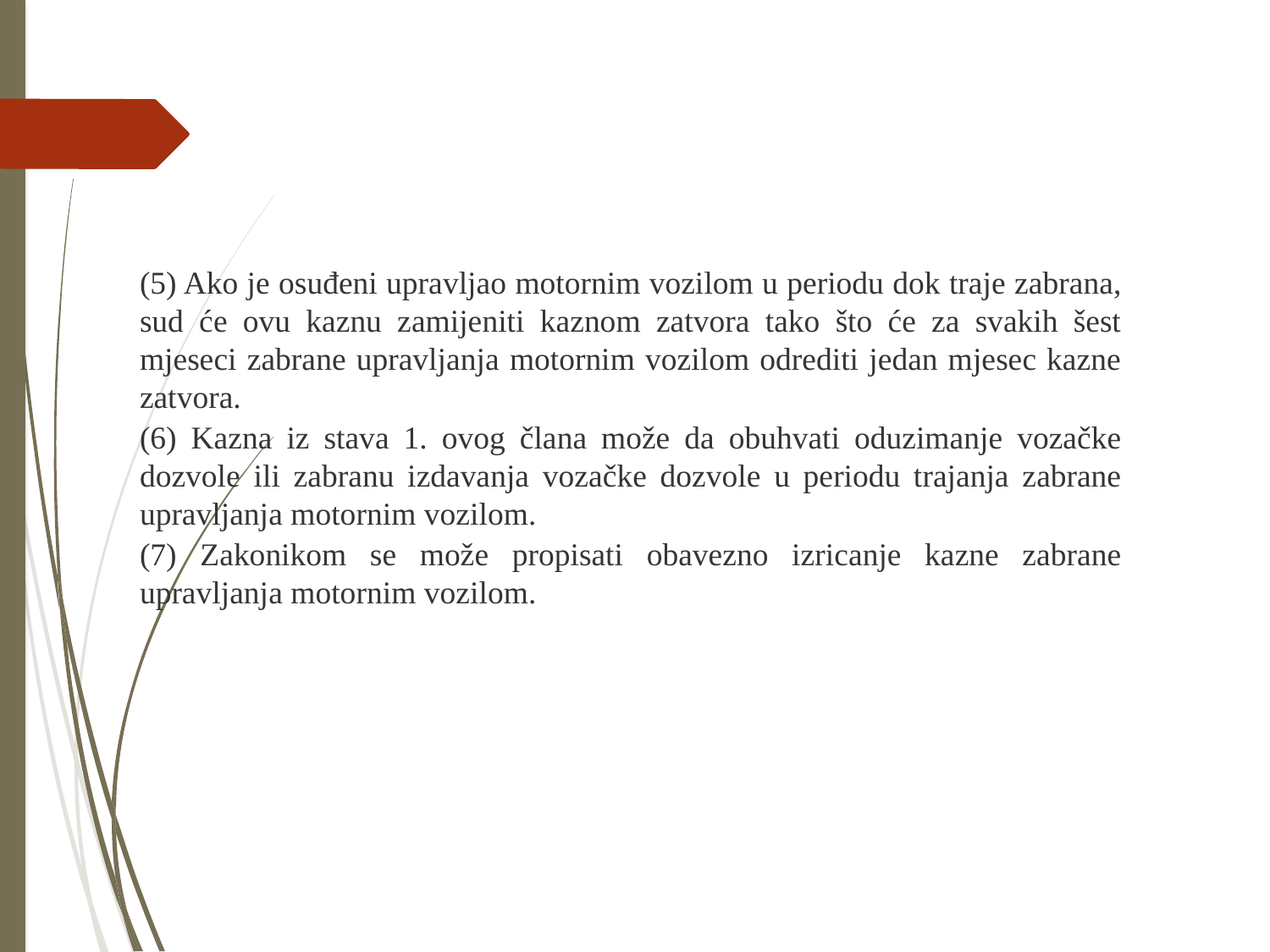

(5) Ako je osuđeni upravljao motornim vozilom u periodu dok traje zabrana, sud će ovu kaznu zamijeniti kaznom zatvora tako što će za svakih šest mjeseci zabrane upravljanja motornim vozilom odrediti jedan mjesec kazne zatvora.
(6) Kazna iz stava 1. ovog člana može da obuhvati oduzimanje vozačke dozvole ili zabranu izdavanja vozačke dozvole u periodu trajanja zabrane upravljanja motornim vozilom.
(7) Zakonikom se može propisati obavezno izricanje kazne zabrane upravljanja motornim vozilom.